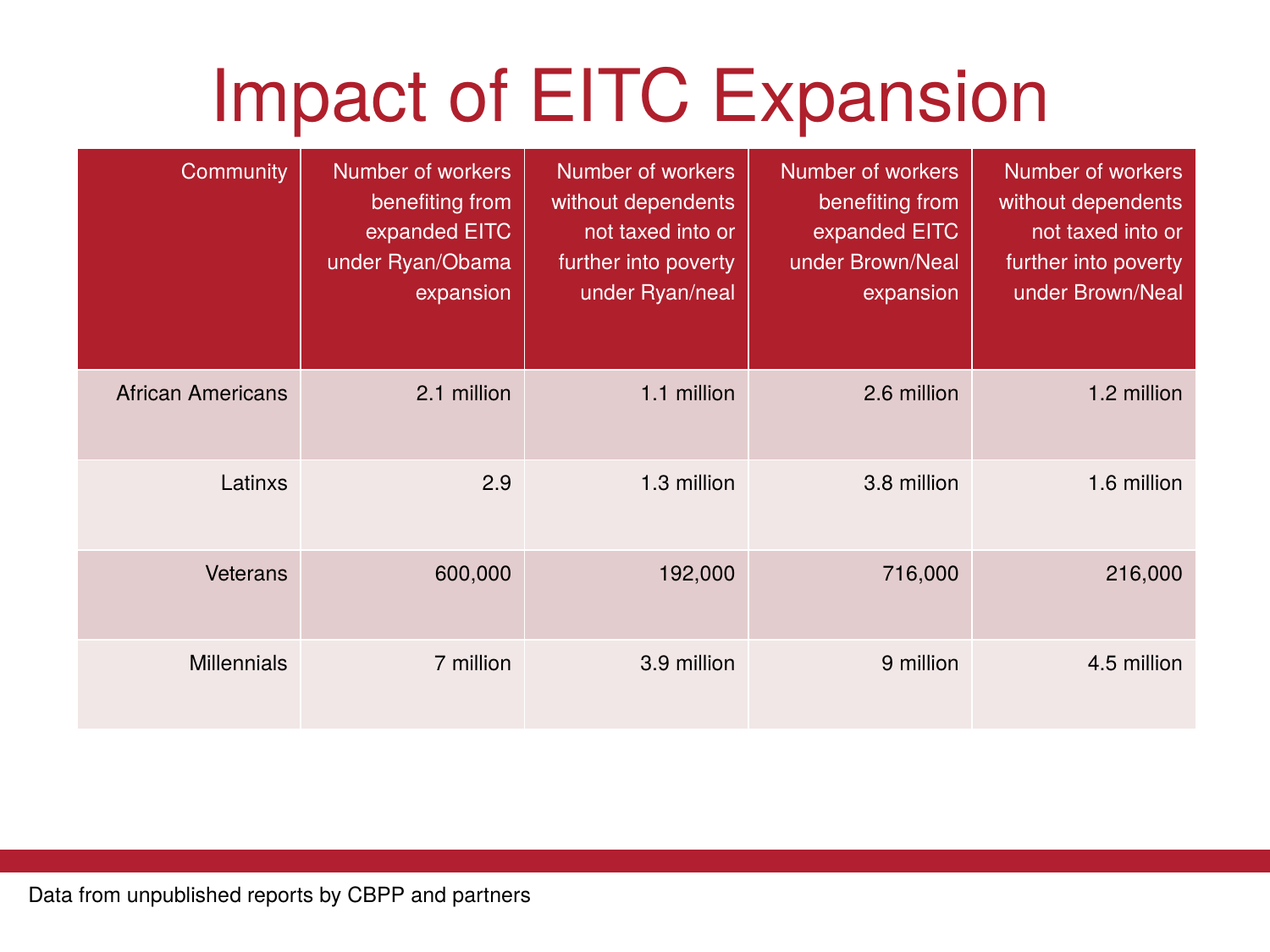

Impact of EITC Expansion
| Community | Number of workers benefiting from expanded EITC under Ryan/Obama expansion | Number of workers without dependents not taxed into or further into poverty under Ryan/neal | Number of workers benefiting from expanded EITC under Brown/Neal expansion | Number of workers without dependents not taxed into or further into poverty under Brown/Neal |
| --- | --- | --- | --- | --- |
| African Americans | 2.1 million | 1.1 million | 2.6 million | 1.2 million |
| Latinxs | 2.9 | 1.3 million | 3.8 million | 1.6 million |
| Veterans | 600,000 | 192,000 | 716,000 | 216,000 |
| Millennials | 7 million | 3.9 million | 9 million | 4.5 million |
Data from unpublished reports by CBPP and partners